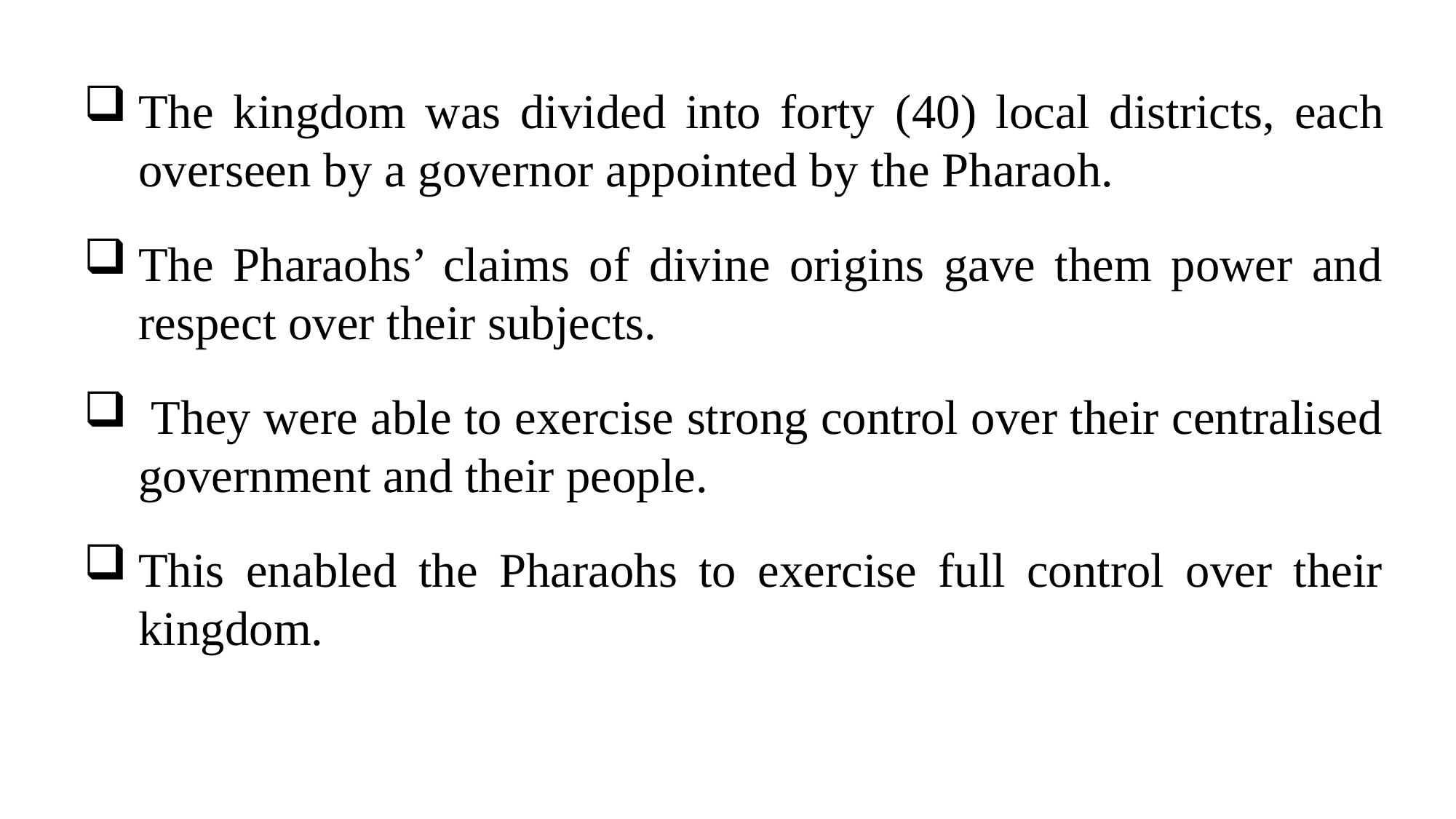

The kingdom was divided into forty (40) local districts, each overseen by a governor appointed by the Pharaoh.
The Pharaohs’ claims of divine origins gave them power and respect over their subjects.
 They were able to exercise strong control over their centralised government and their people.
This enabled the Pharaohs to exercise full control over their kingdom.